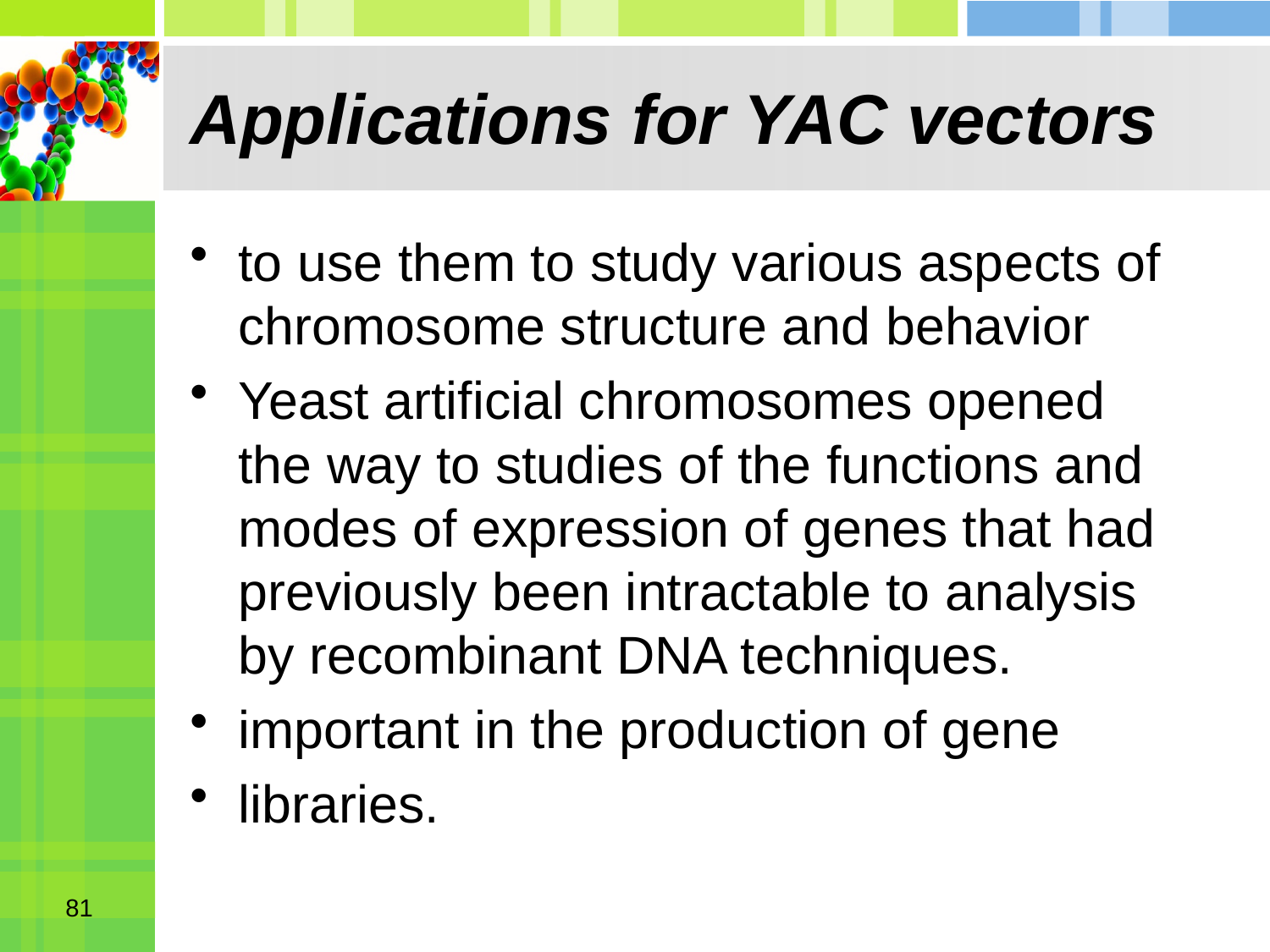

# Applications for YAC vectors
to use them to study various aspects of chromosome structure and behavior
Yeast artificial chromosomes opened the way to studies of the functions and modes of expression of genes that had previously been intractable to analysis by recombinant DNA techniques.
important in the production of gene
libraries.
81